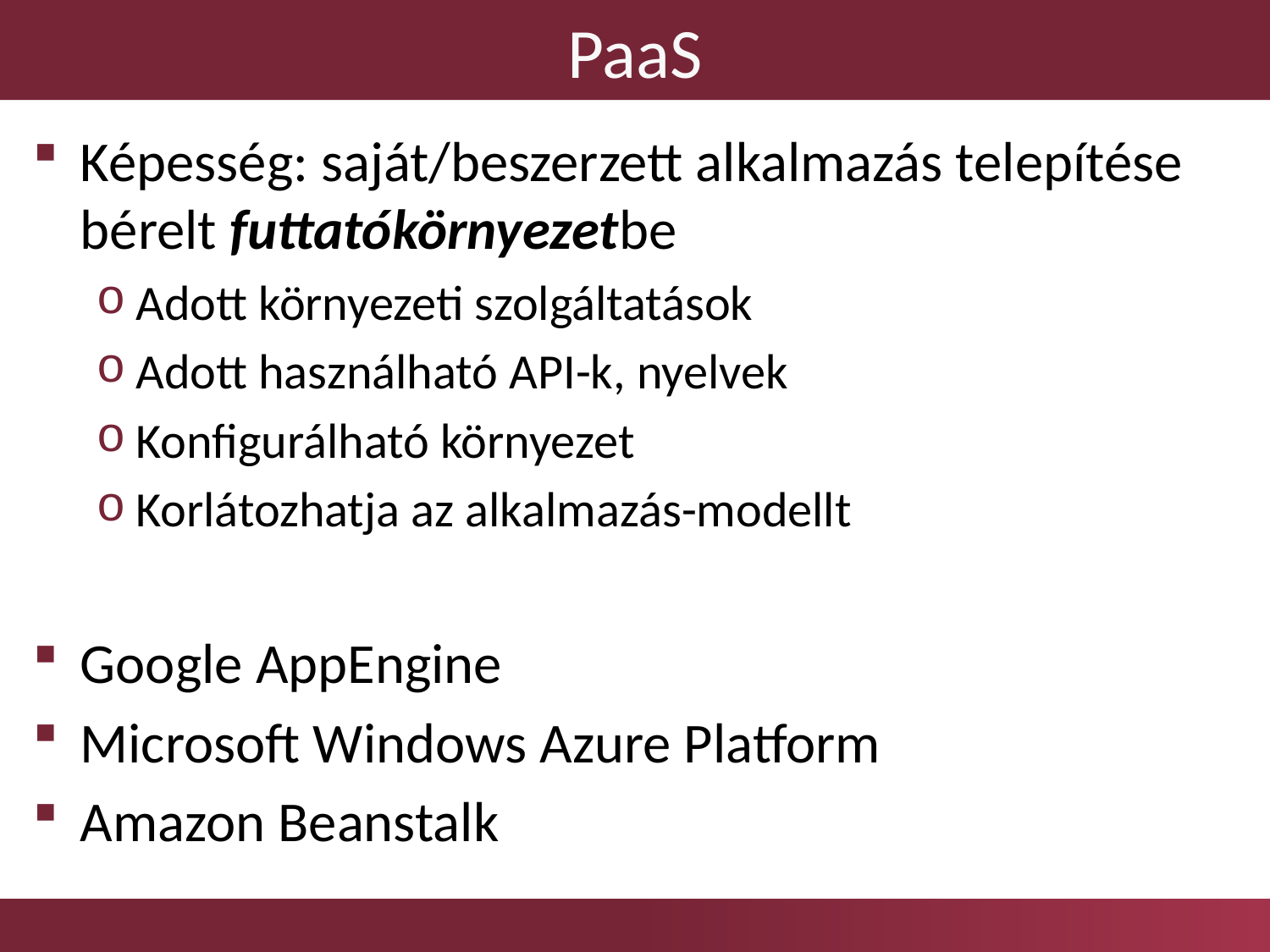

# PaaS
Képesség: saját/beszerzett alkalmazás telepítése bérelt futtatókörnyezetbe
Adott környezeti szolgáltatások
Adott használható API-k, nyelvek
Konfigurálható környezet
Korlátozhatja az alkalmazás-modellt

Google AppEngine
Microsoft Windows Azure Platform
Amazon Beanstalk